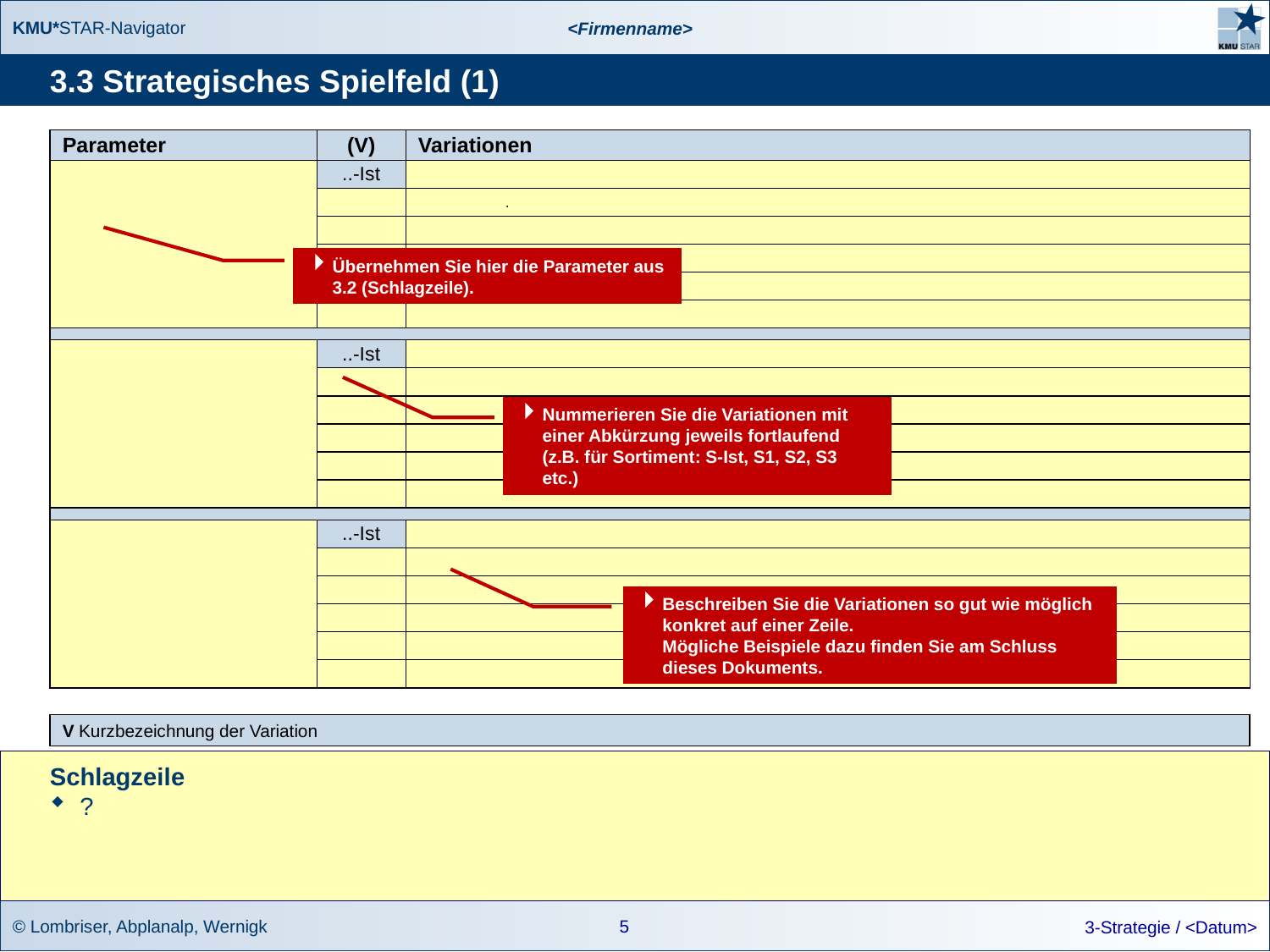

# 3.3 Strategisches Spielfeld (1)
| Parameter | (V) | Variationen |
| --- | --- | --- |
|  | ..-Ist |  |
|  |  |  |
|  |  |  |
|  |  |  |
|  |  |  |
|  |  |  |
|  |  |  |
|  | ..-Ist |  |
|  |  |  |
|  |  |  |
|  |  |  |
|  |  |  |
|  |  |  |
|  |  |  |
|  | ..-Ist |  |
|  |  |  |
|  |  |  |
|  |  |  |
|  |  |  |
|  |  |  |

Übernehmen Sie hier die Parameter aus 3.2 (Schlagzeile).
Nummerieren Sie die Variationen mit einer Abkürzung jeweils fortlaufend
(z.B. für Sortiment: S-Ist, S1, S2, S3 etc.)
Beschreiben Sie die Variationen so gut wie möglich konkret auf einer Zeile.
Mögliche Beispiele dazu finden Sie am Schluss dieses Dokuments.
V Kurzbezeichnung der Variation
Schlagzeile
?
5
3-Strategie / <Datum>